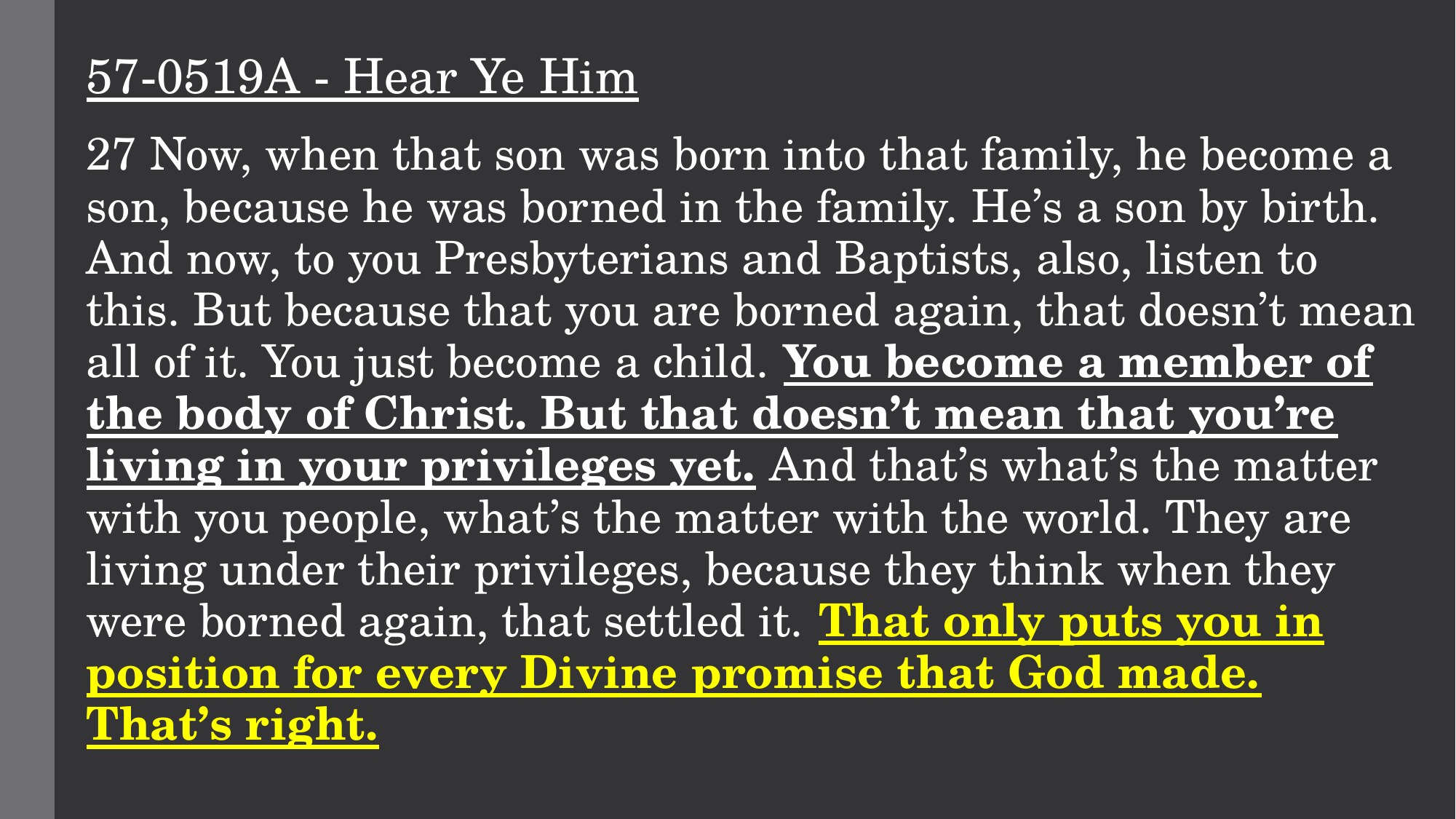

57-0519A - Hear Ye Him
27 Now, when that son was born into that family, he become a son, because he was borned in the family. He’s a son by birth. And now, to you Presbyterians and Baptists, also, listen to this. But because that you are borned again, that doesn’t mean all of it. You just become a child. You become a member of the body of Christ. But that doesn’t mean that you’re living in your privileges yet. And that’s what’s the matter with you people, what’s the matter with the world. They are living under their privileges, because they think when they were borned again, that settled it. That only puts you in position for every Divine promise that God made. That’s right.